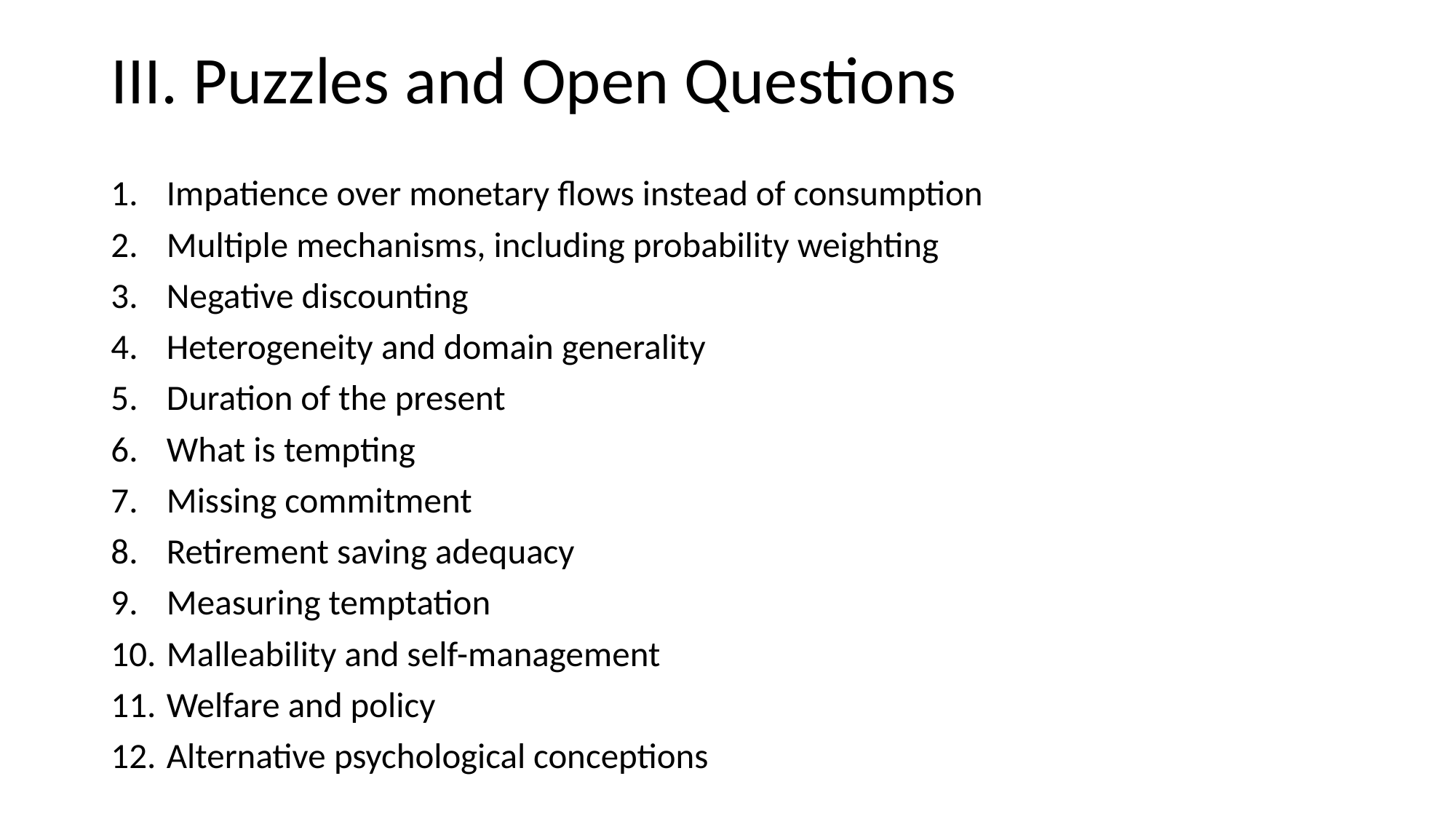

# III. Puzzles and Open Questions
Impatience over monetary flows instead of consumption
Multiple mechanisms, including probability weighting
Negative discounting
Heterogeneity and domain generality
Duration of the present
What is tempting
Missing commitment
Retirement saving adequacy
Measuring temptation
Malleability and self-management
Welfare and policy
Alternative psychological conceptions